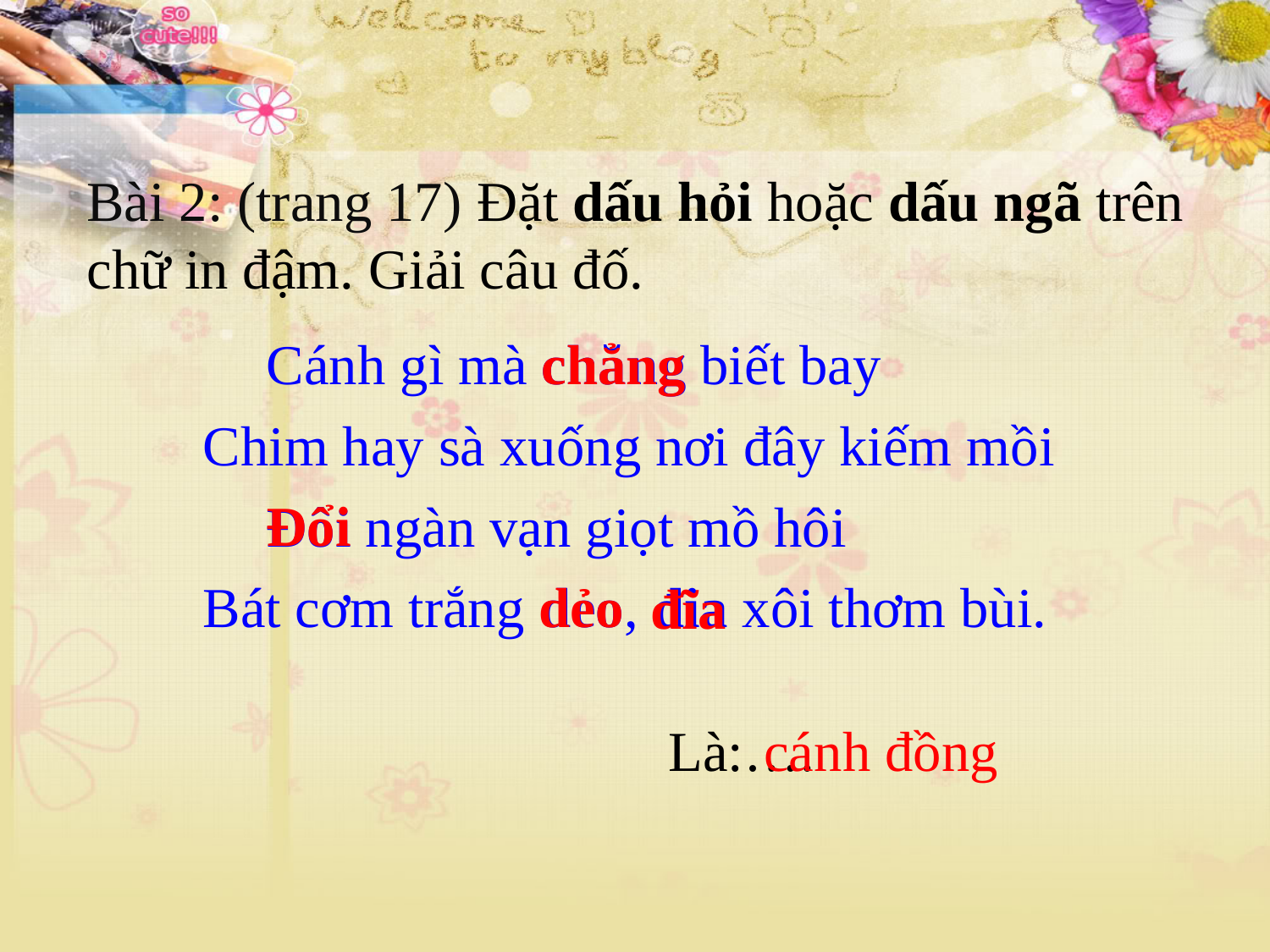

Bài 2: (trang 17) Đặt dấu hỏi hoặc dấu ngã trên chữ in đậm. Giải câu đố.
chẳng
Cánh gì mà chăng biết bay
Chim hay sà xuống nơi đây kiếm mồi
Đổi
Đôi ngàn vạn giọt mồ hôi
Bát cơm trắng deo, đia xôi thơm bùi.
dẻo
đĩa
cánh đồng
Là:….